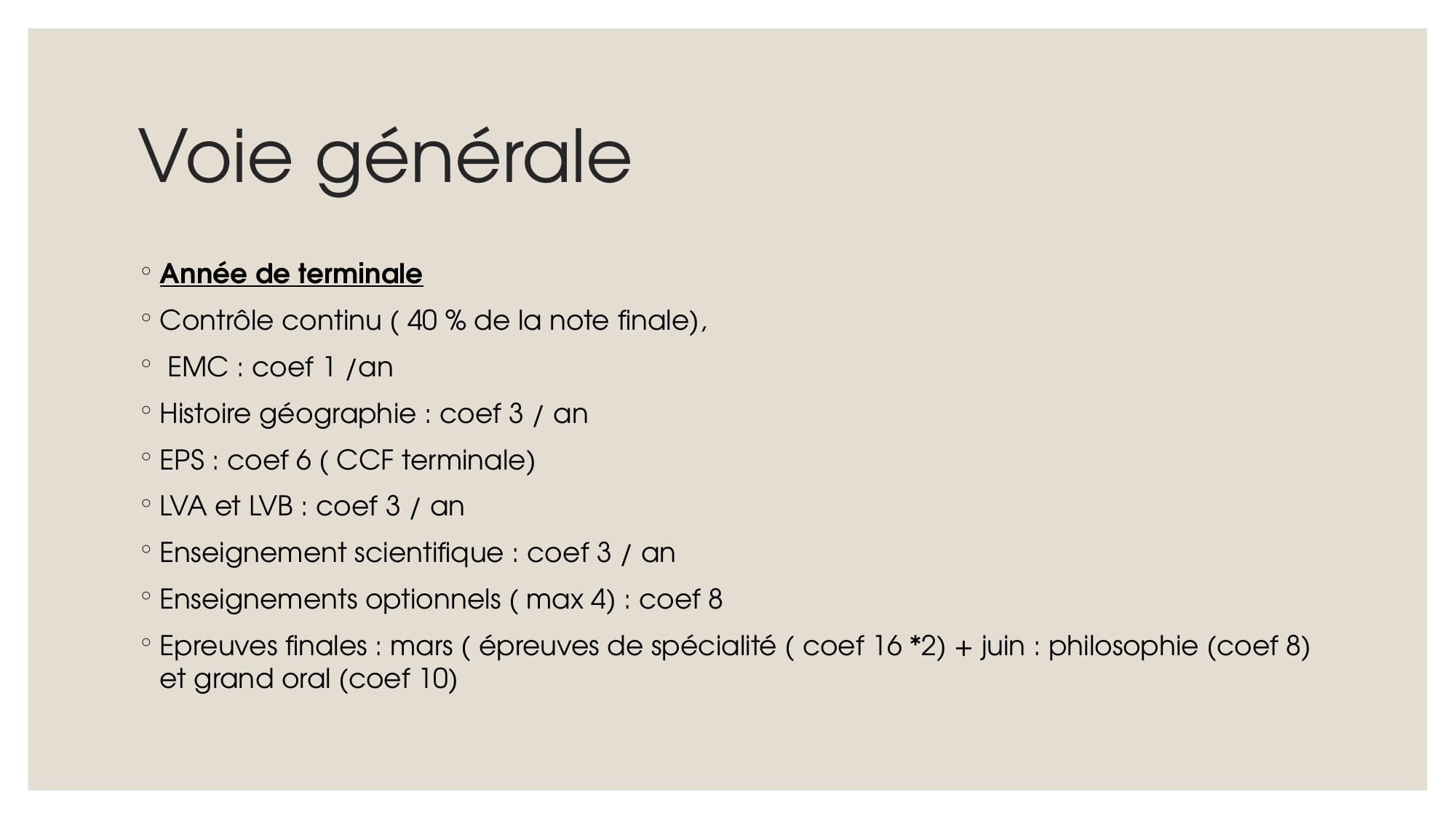

# Voie générale
Année de terminale
Contrôle continu ( 40 % de la note finale),
 EMC : coef 1 /an
Histoire géographie : coef 3 / an
EPS : coef 6 ( CCF terminale)
LVA et LVB : coef 3 / an
Enseignement scientifique : coef 3 / an
Enseignements optionnels ( max 4) : coef 8
Epreuves finales : mars ( épreuves de spécialité ( coef 16 *2) + juin : philosophie (coef 8) et grand oral (coef 10)